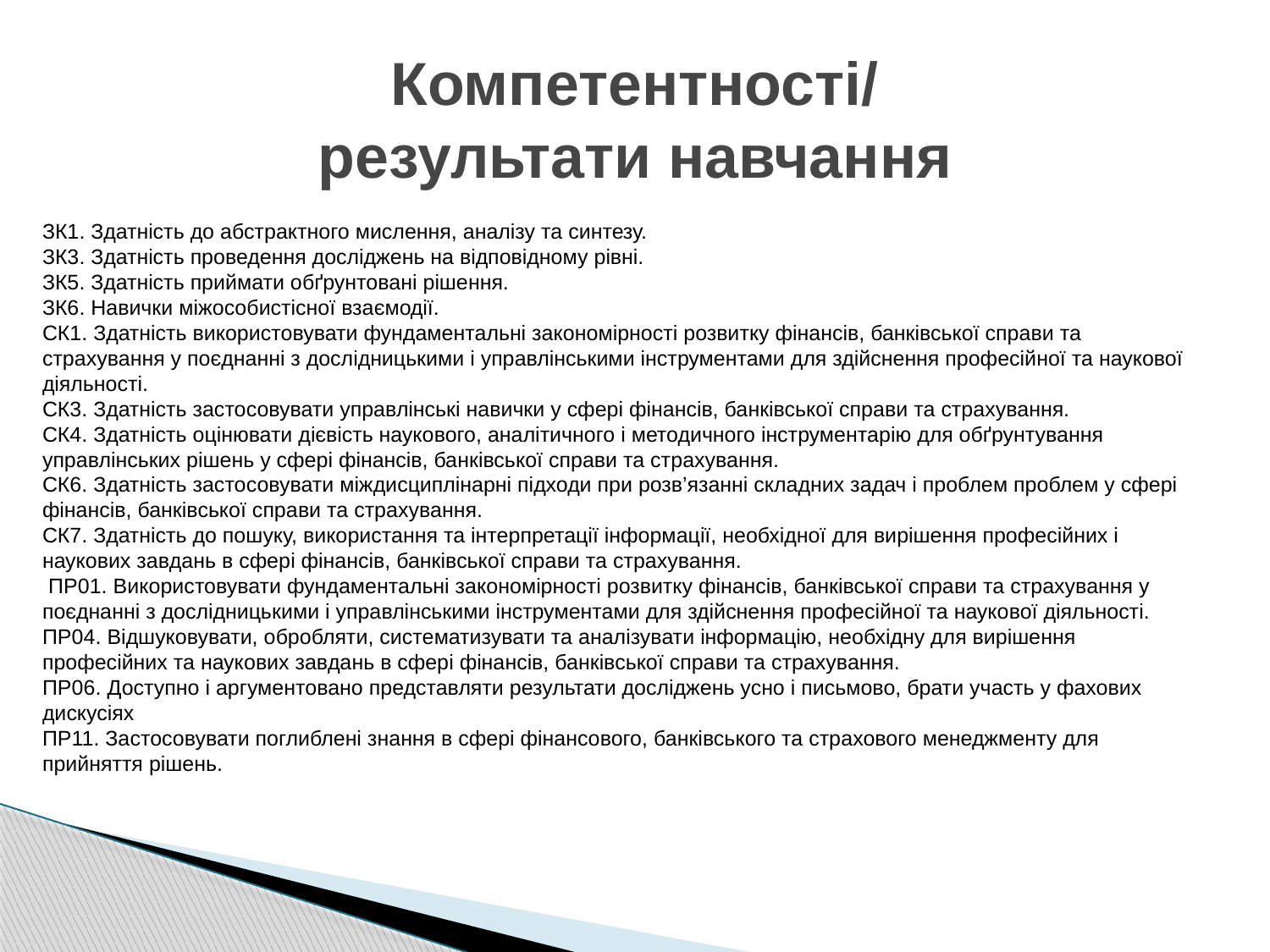

# Компетентності/ результати навчання
ЗК1. Здатність до абстрактного мислення, аналізу та синтезу.
ЗК3. Здатність проведення досліджень на відповідному рівні.
ЗК5. Здатність приймати обґрунтовані рішення.
ЗК6. Навички міжособистісної взаємодії.
СК1. Здатність використовувати фундаментальні закономірності розвитку фінансів, банківської справи та страхування у поєднанні з дослідницькими і управлінськими інструментами для здійснення професійної та наукової діяльності.
СК3. Здатність застосовувати управлінські навички у сфері фінансів, банківської справи та страхування.
СК4. Здатність оцінювати дієвість наукового, аналітичного і методичного інструментарію для обґрунтування управлінських рішень у сфері фінансів, банківської справи та страхування.
СК6. Здатність застосовувати міждисциплінарні підходи при розв’язанні складних задач і проблем проблем у сфері фінансів, банківської справи та страхування.
СК7. Здатність до пошуку, використання та інтерпретації інформації, необхідної для вирішення професійних і наукових завдань в сфері фінансів, банківської справи та страхування.
 ПР01. Використовувати фундаментальні закономірності розвитку фінансів, банківської справи та страхування у поєднанні з дослідницькими і управлінськими інструментами для здійснення професійної та наукової діяльності.
ПР04. Відшуковувати, обробляти, систематизувати та аналізувати інформацію, необхідну для вирішення професійних та наукових завдань в сфері фінансів, банківської справи та страхування.
ПР06. Доступно і аргументовано представляти результати досліджень усно і письмово, брати участь у фахових дискусіях
ПР11. Застосовувати поглиблені знання в сфері фінансового, банківського та страхового менеджменту для прийняття рішень.